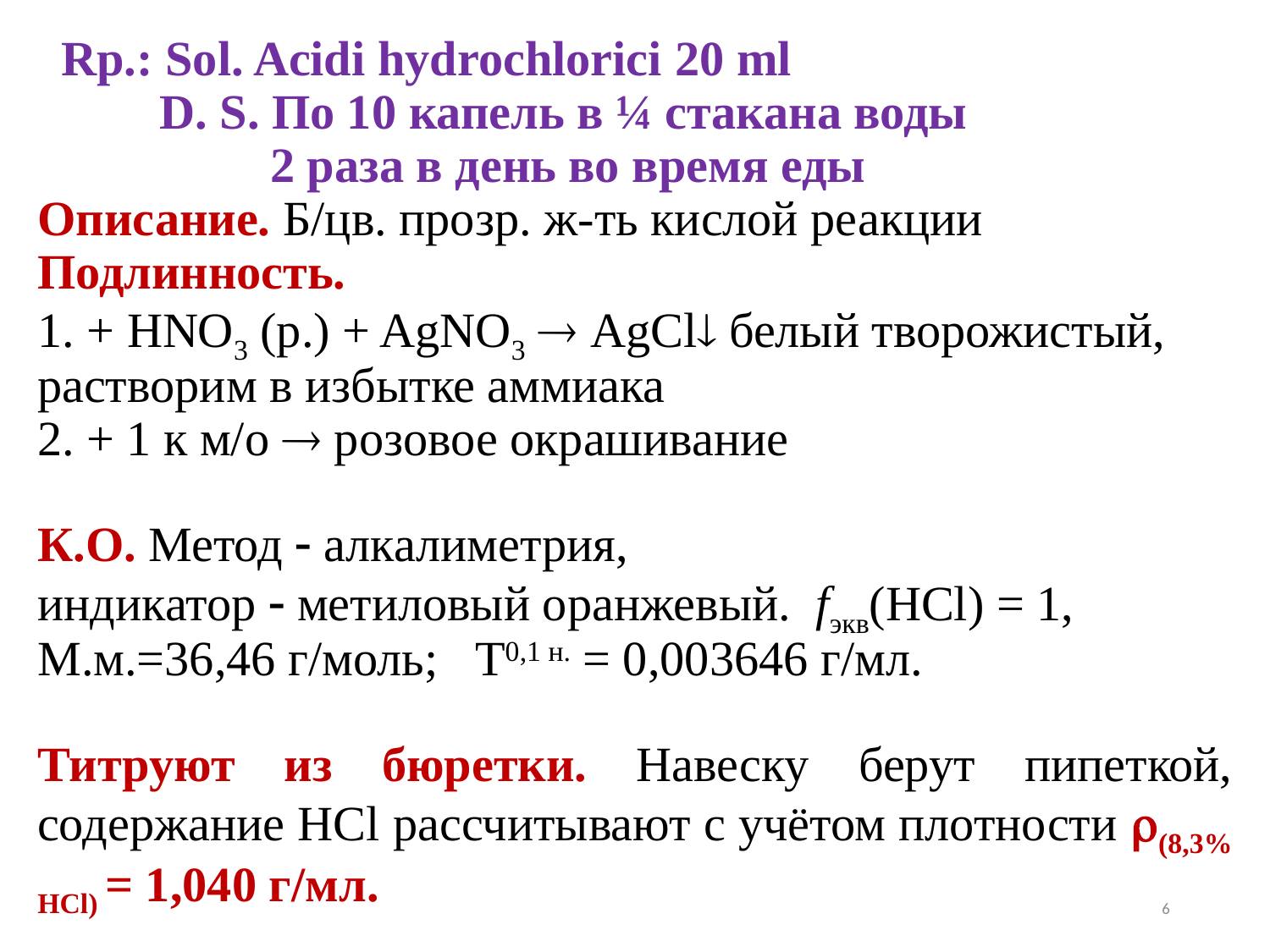

Rp.: Sol. Acidi hydrochlorici 20 ml
        D. S. По 10 капель в ¼ стакана воды
                 2 раза в день во время еды
Описание. Б/цв. прозр. ж-ть кислой реакции
Подлинность.
1. + HNO3 (р.) + AgNO3 → AgCl↓ белый творожистый, растворим в избытке аммиака
2. + 1 к м/о → розовое окрашивание

К.О. Метод − алкалиметрия,
индикатор − метиловый оранжевый.  fэкв(HСl) = 1,
М.м.=36,46 г/моль;   Т0,1 н. = 0,003646 г/мл.

Титруют из бюретки. Навеску берут пипеткой, содержание HCl рассчитывают с учётом плотности ρ(8,3% HCl) = 1,040 г/мл.

6